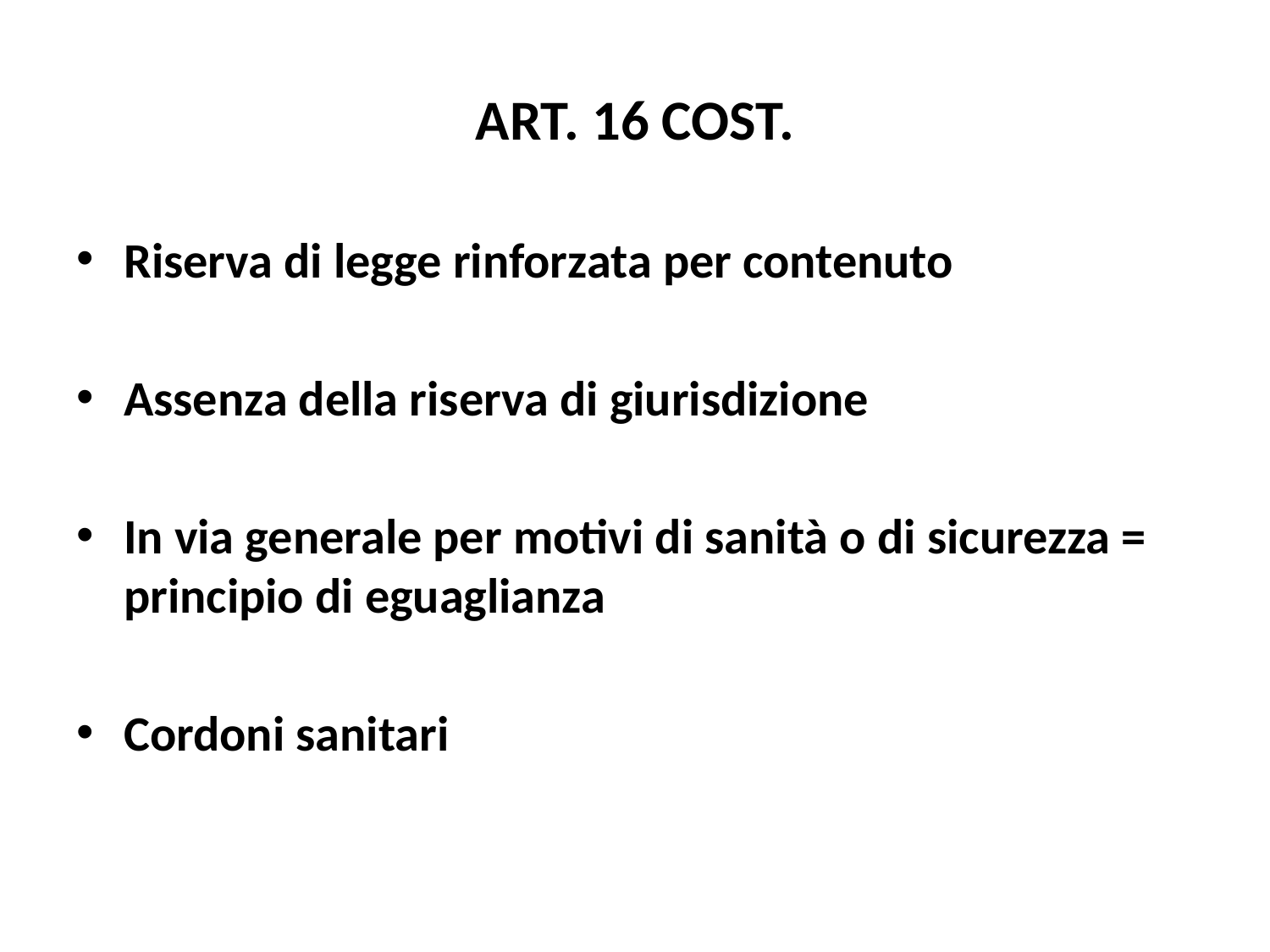

# ART. 16 COST.
Riserva di legge rinforzata per contenuto

Assenza della riserva di giurisdizione

In via generale per motivi di sanità o di sicurezza = principio di eguaglianza

Cordoni sanitari